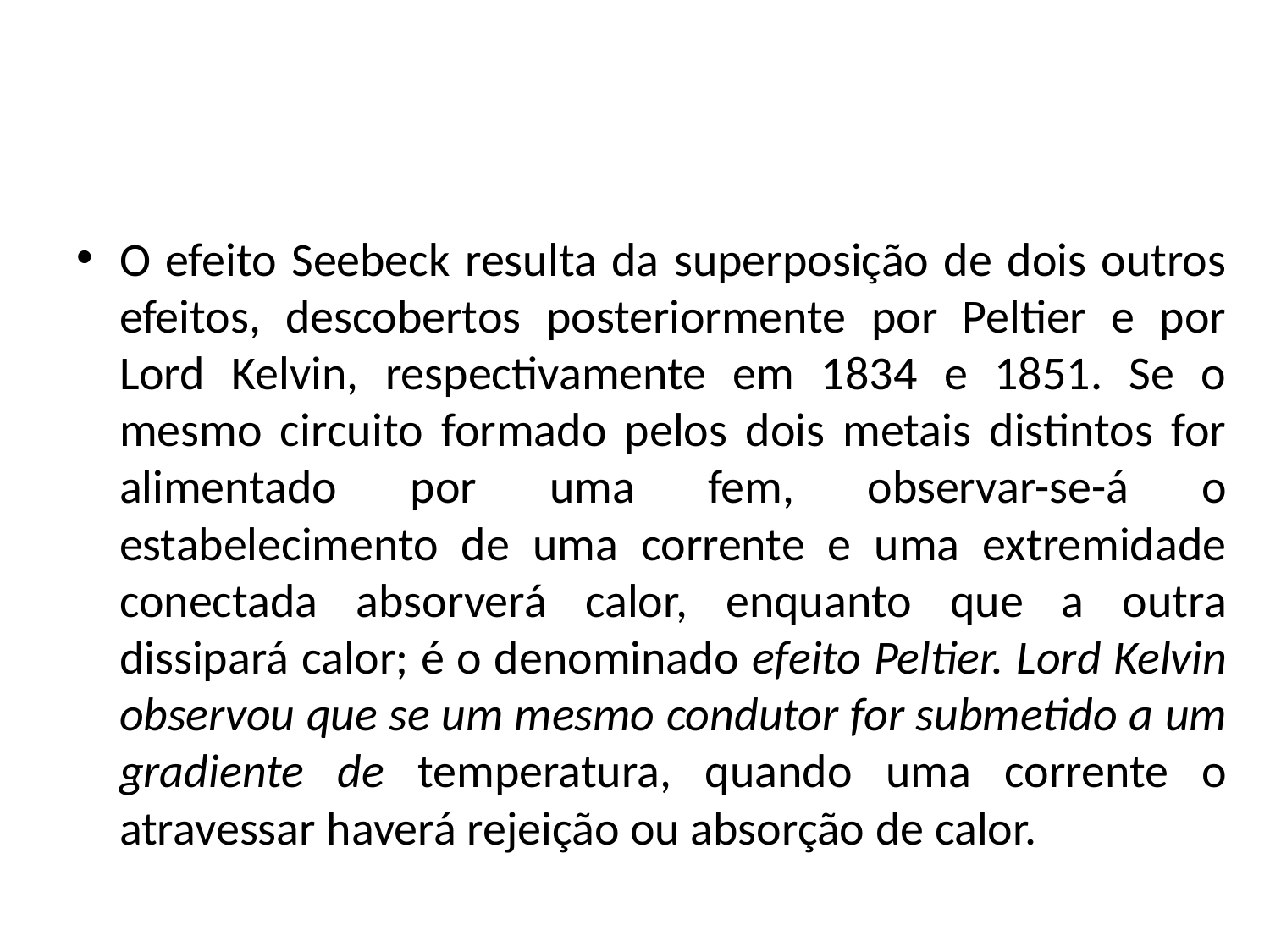

#
O efeito Seebeck resulta da superposição de dois outros efeitos, descobertos posteriormente por Peltier e por Lord Kelvin, respectivamente em 1834 e 1851. Se o mesmo circuito formado pelos dois metais distintos for alimentado por uma fem, observar-se-á o estabelecimento de uma corrente e uma extremidade conectada absorverá calor, enquanto que a outra dissipará calor; é o denominado efeito Peltier. Lord Kelvin observou que se um mesmo condutor for submetido a um gradiente de temperatura, quando uma corrente o atravessar haverá rejeição ou absorção de calor.